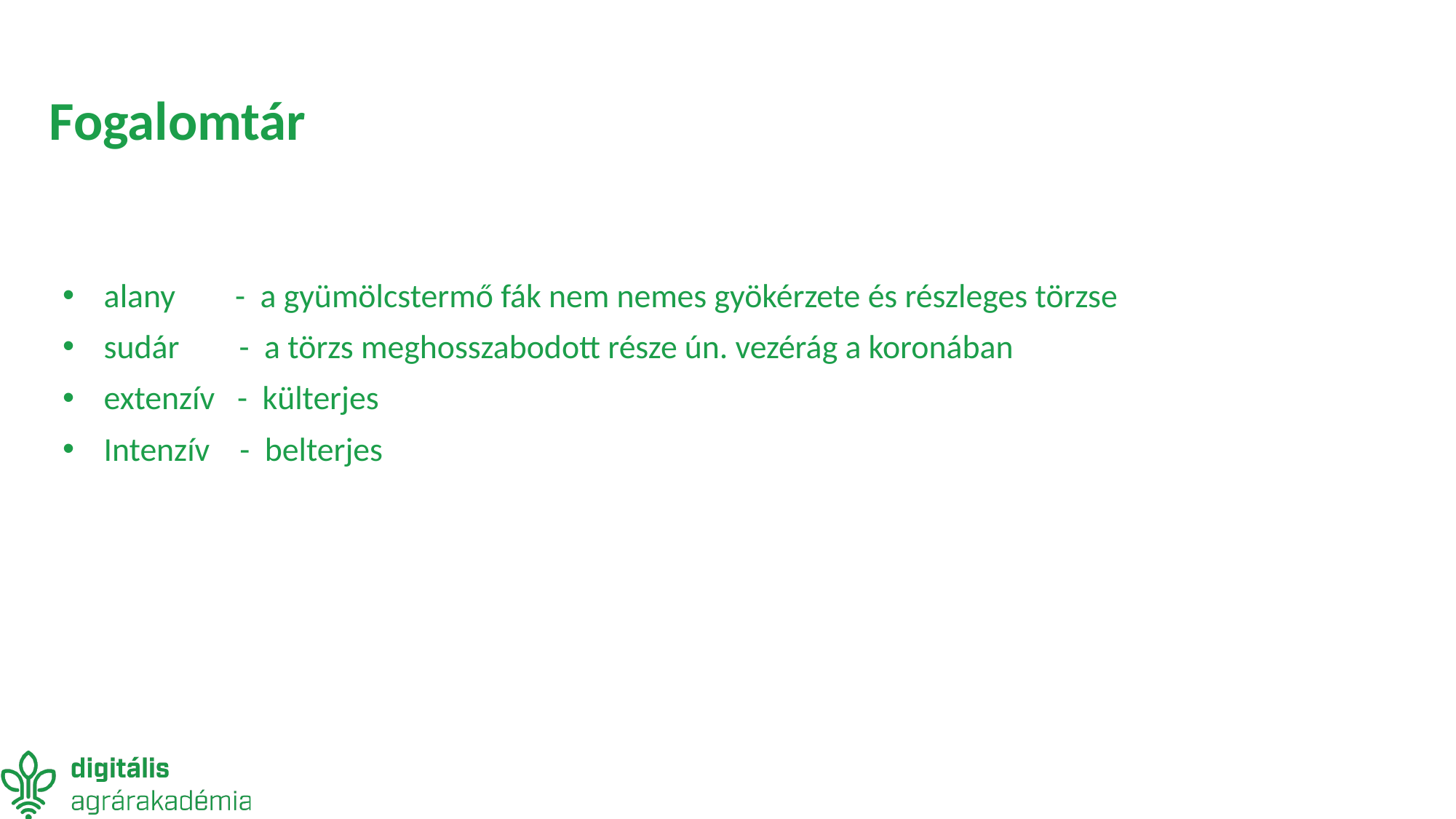

# Fogalomtár

alany        -  a gyümölcstermő fák nem nemes gyökérzete és részleges törzse
sudár        -  a törzs meghosszabodott része ún. vezérág a koronában
extenzív   -  külterjes
Intenzív    -  belterjes